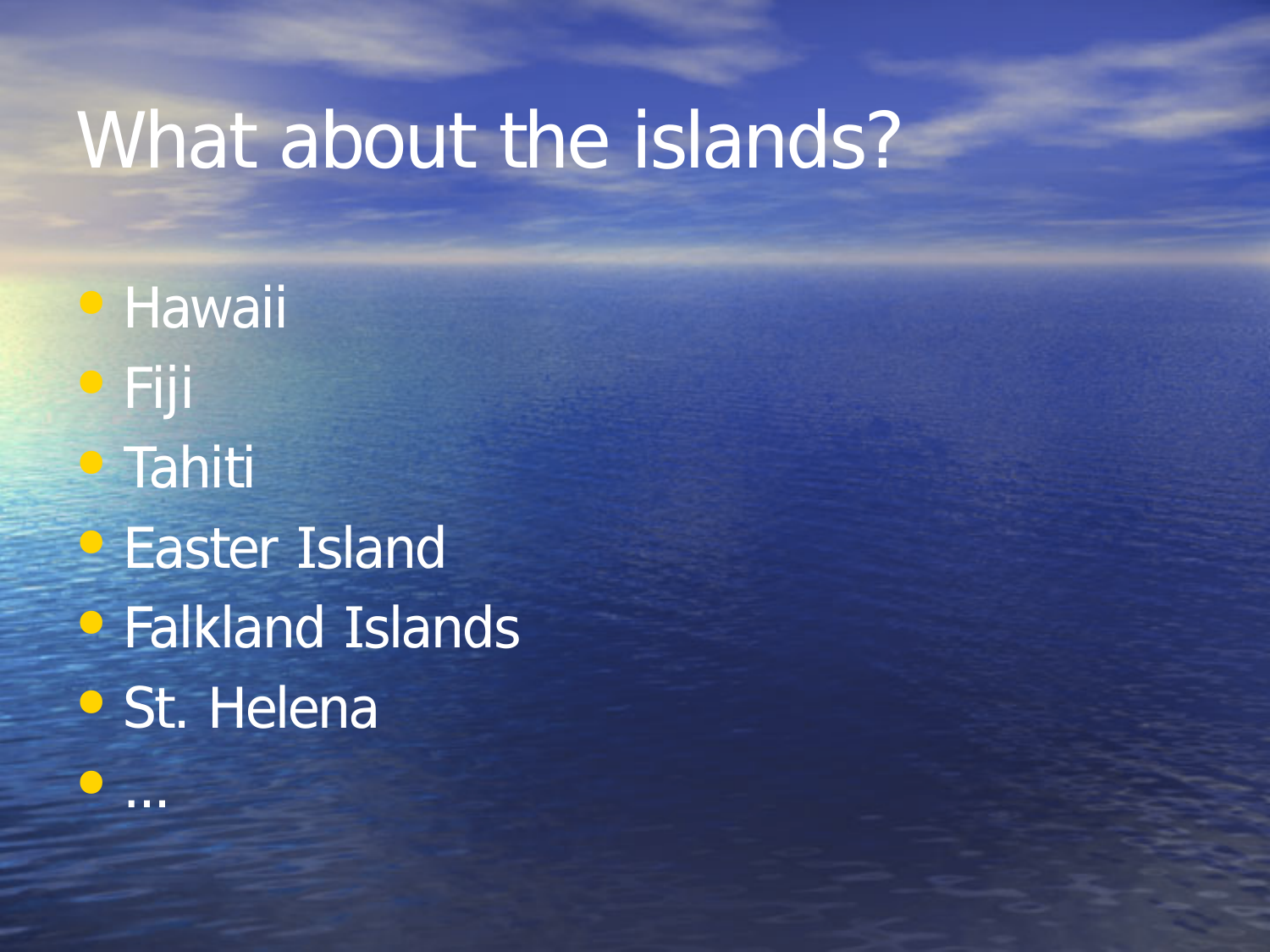

# What about the islands?
Hawaii
Fiji
Tahiti
Easter Island
Falkland Islands
St. Helena
…